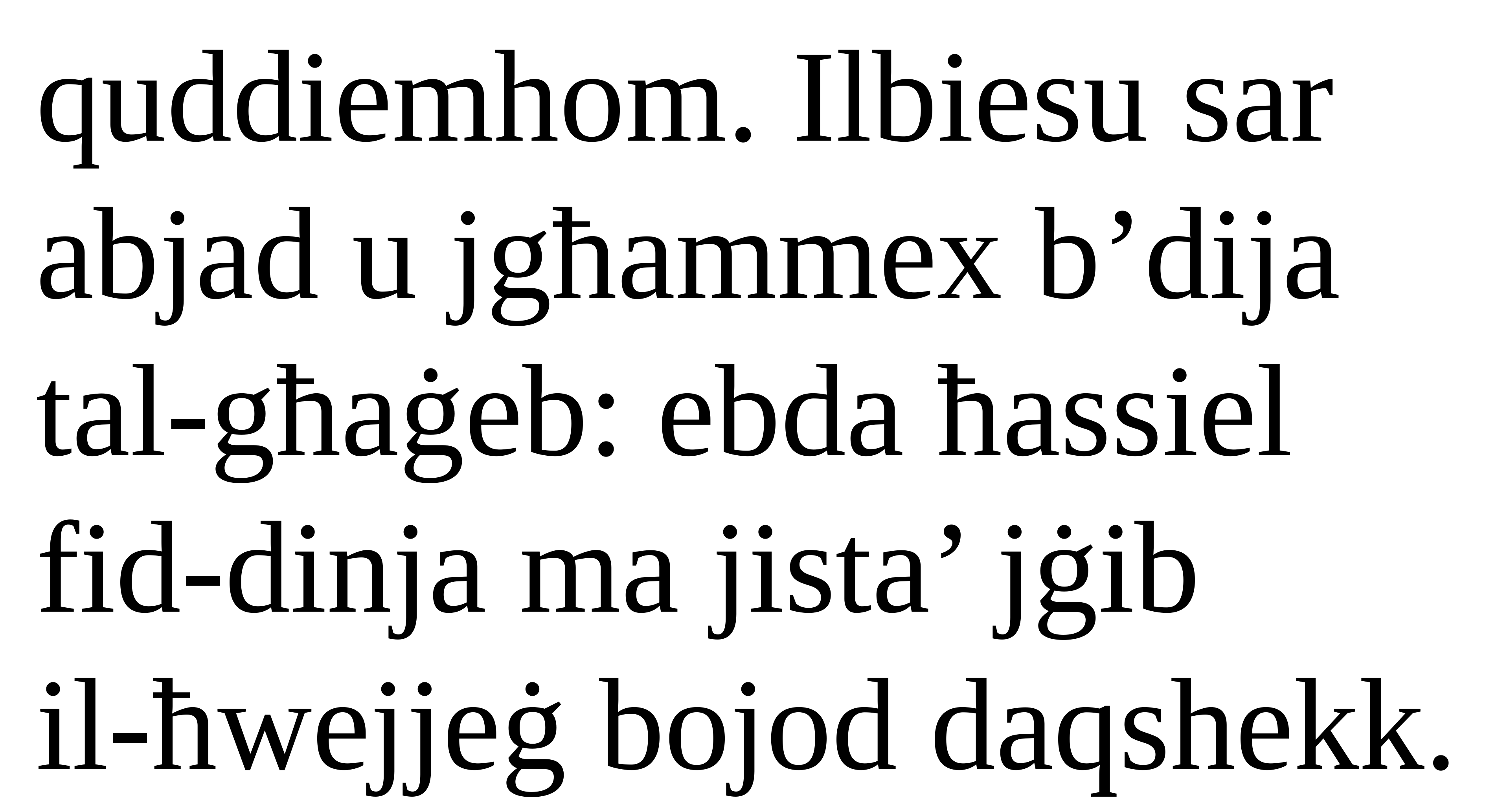

quddiemhom. Ilbiesu sar abjad u jgħammex b’dija tal-għaġeb: ebda ħassiel fid-dinja ma jista’ jġib
il-ħwejjeġ bojod daqshekk.